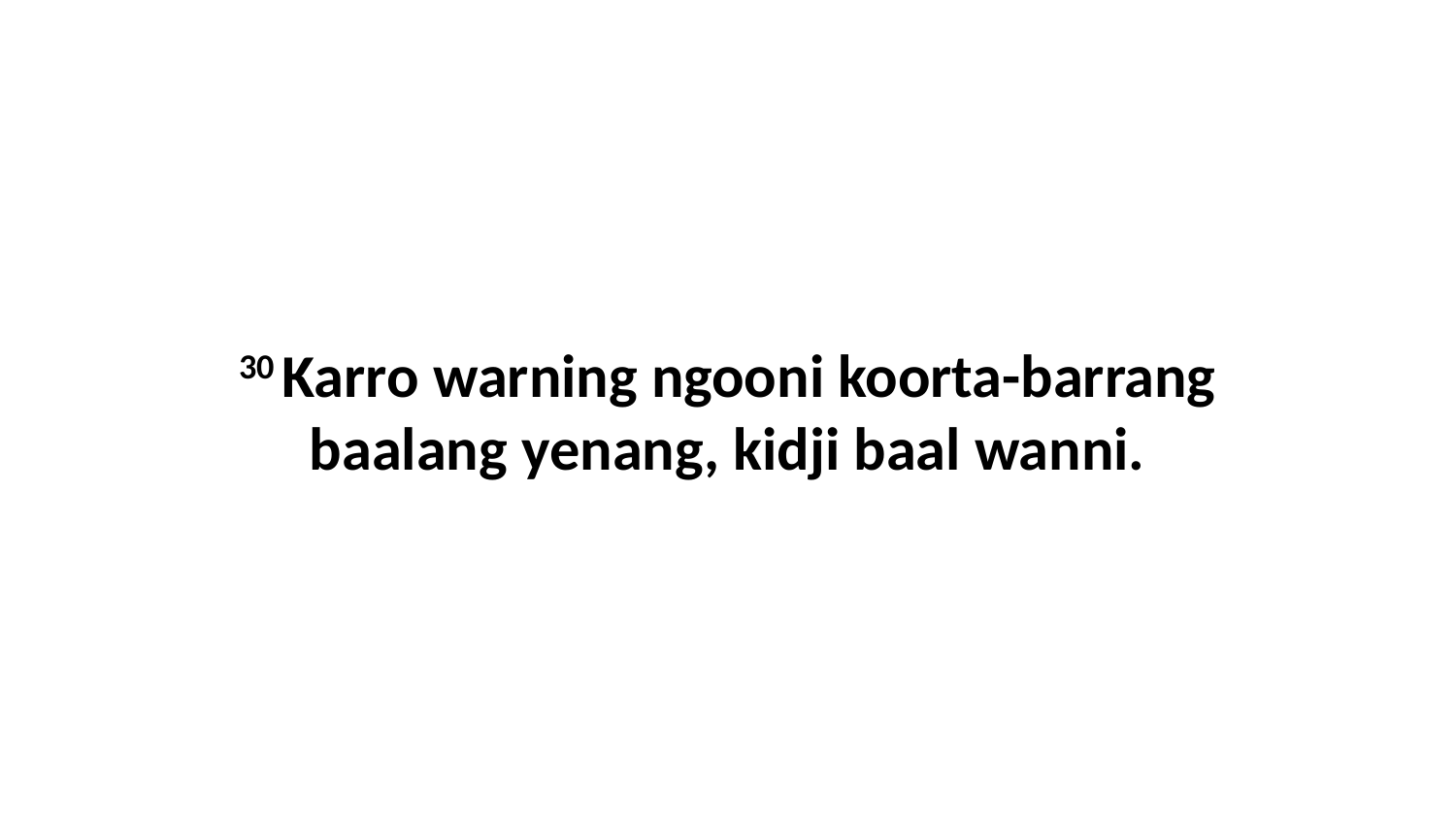

30 Karro warning ngooni koorta-barrang baalang yenang, kidji baal wanni.